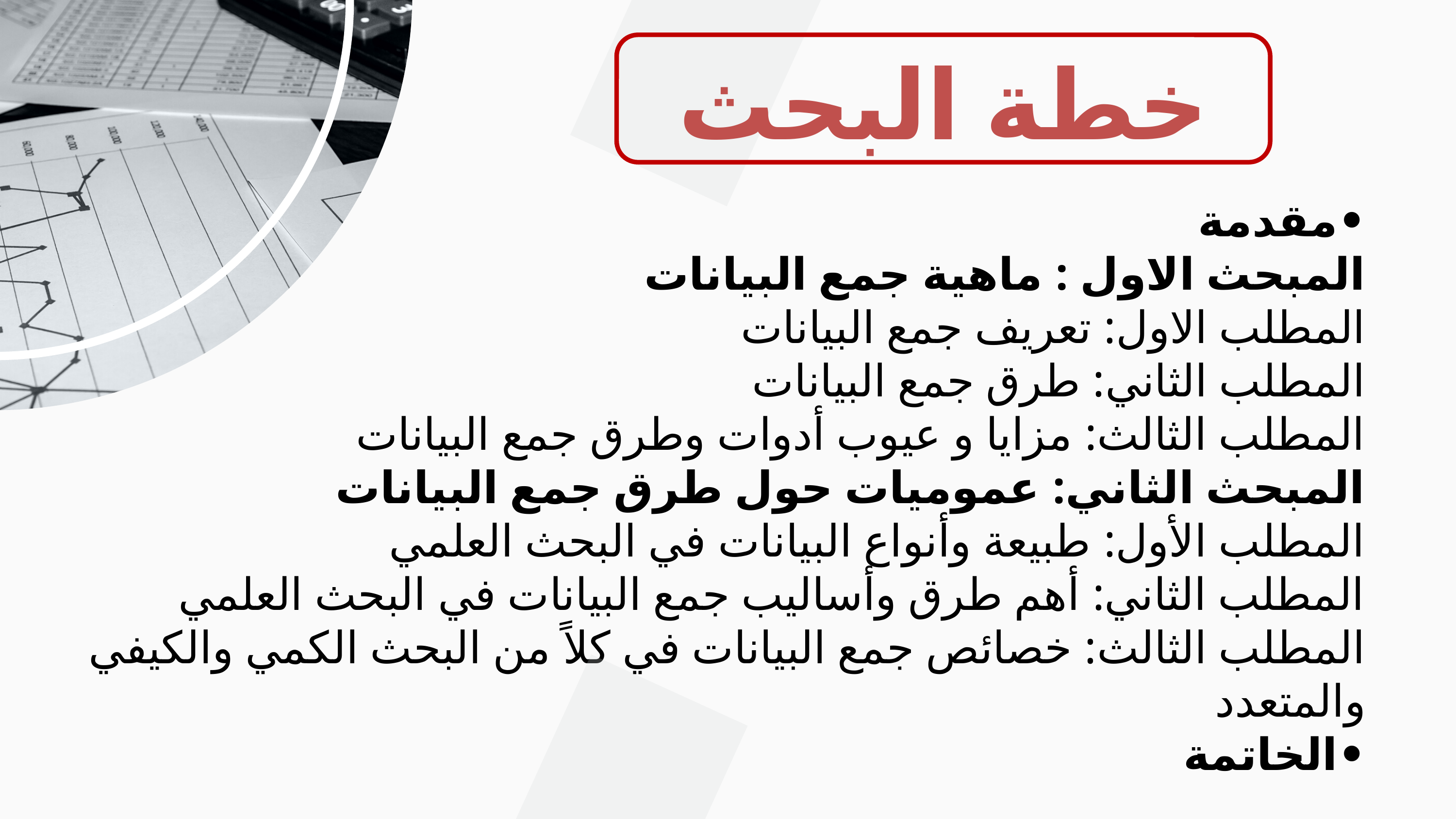

خطة البحث
•	مقدمة
المبحث الاول : ماهية جمع البيانات
المطلب الاول: تعريف جمع البيانات
المطلب الثاني: طرق جمع البيانات
المطلب الثالث: مزايا و عيوب أدوات وطرق جمع البيانات
المبحث الثاني: عموميات حول طرق جمع البيانات
المطلب الأول: طبيعة وأنواع البيانات في البحث العلمي
المطلب الثاني: أهم طرق وأساليب جمع البيانات في البحث العلمي
المطلب الثالث: خصائص جمع البيانات في كلاً من البحث الكمي والكيفي والمتعدد
•	الخاتمة